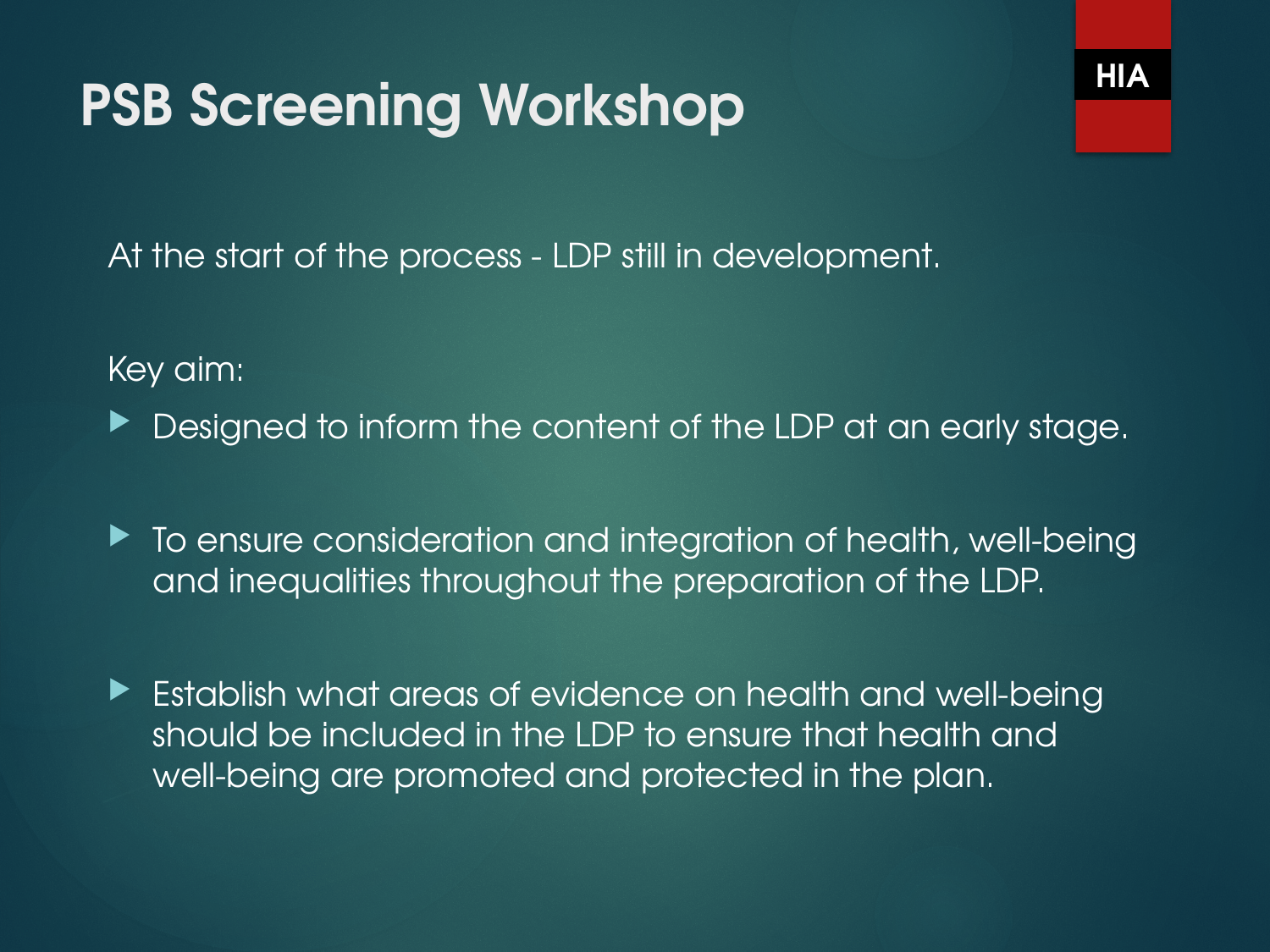

HIA
# PSB Screening Workshop
At the start of the process - LDP still in development.

Key aim:
Designed to inform the content of the LDP at an early stage.

To ensure consideration and integration of health, well-being and inequalities throughout the preparation of the LDP.

Establish what areas of evidence on health and well-being should be included in the LDP to ensure that health and well-being are promoted and protected in the plan.